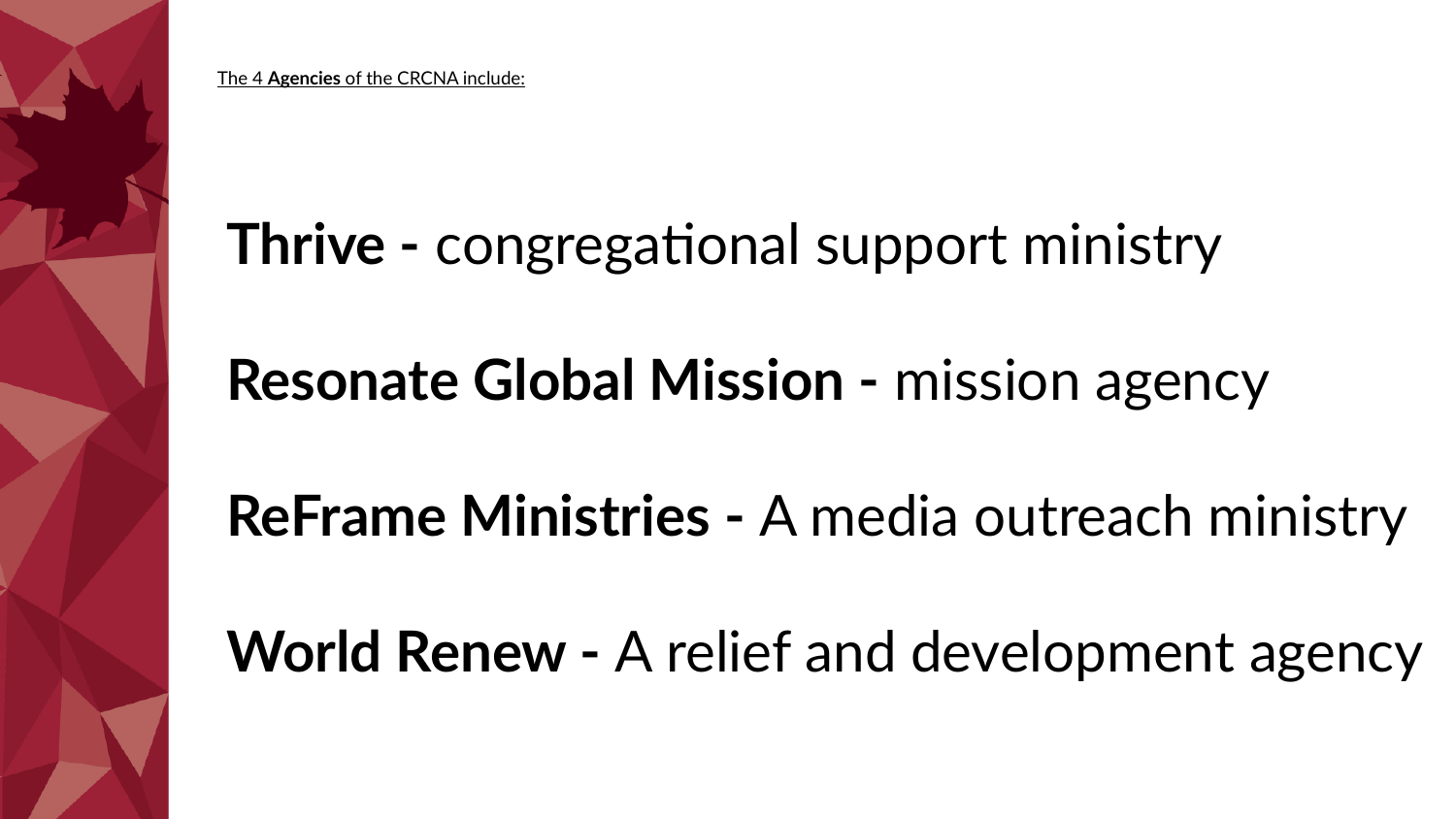

# The 4 Agencies of the CRCNA include:

Thrive - congregational support ministry

Resonate Global Mission - mission agency

ReFrame Ministries - A media outreach ministry

World Renew - A relief and development agency